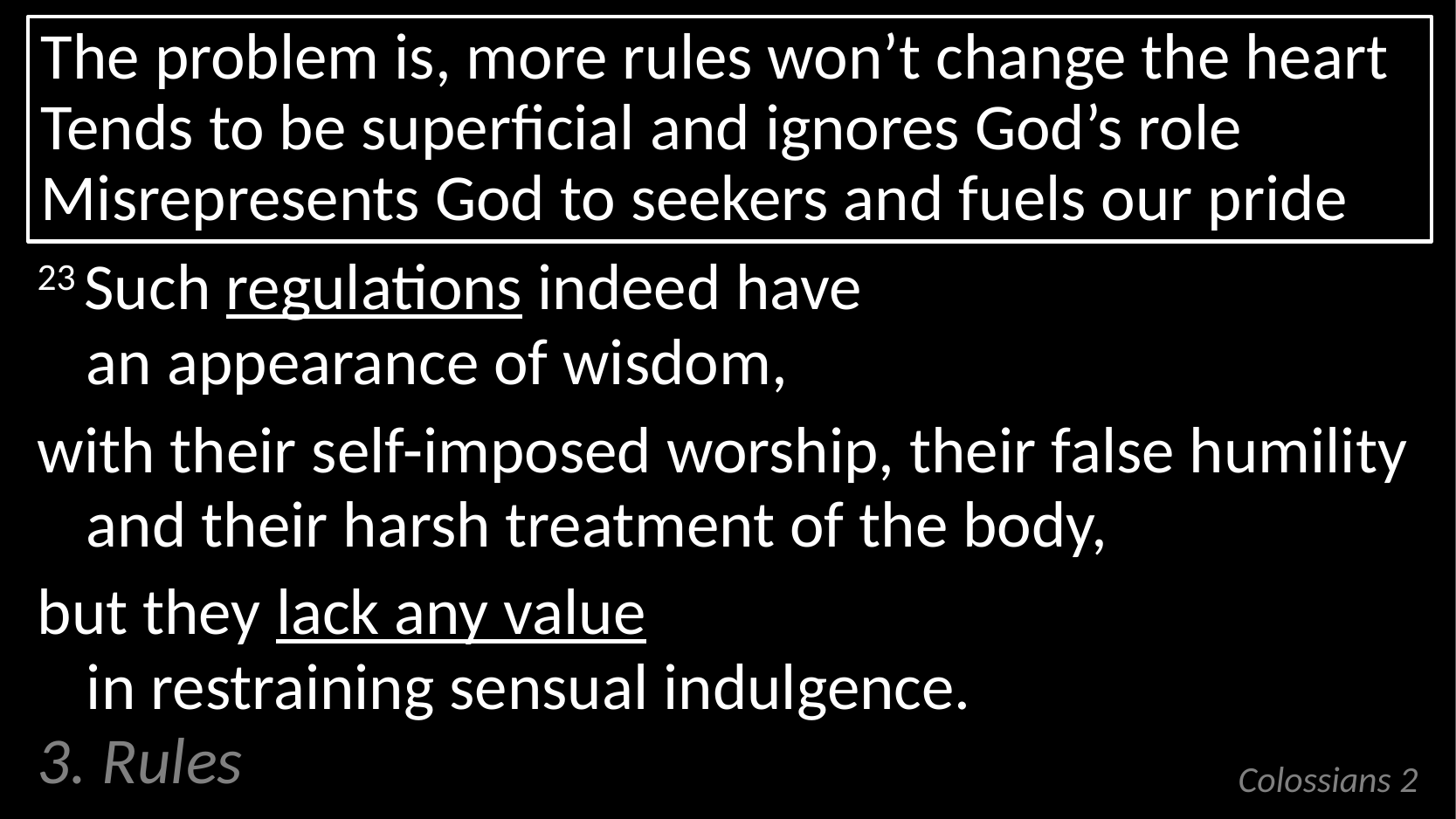

The problem is, more rules won’t change the heart
Tends to be superficial and ignores God’s role
Misrepresents God to seekers and fuels our pride
23 Such regulations indeed have
an appearance of wisdom,
with their self-imposed worship, their false humility and their harsh treatment of the body,
but they lack any value
in restraining sensual indulgence.
3. Rules
# Colossians 2